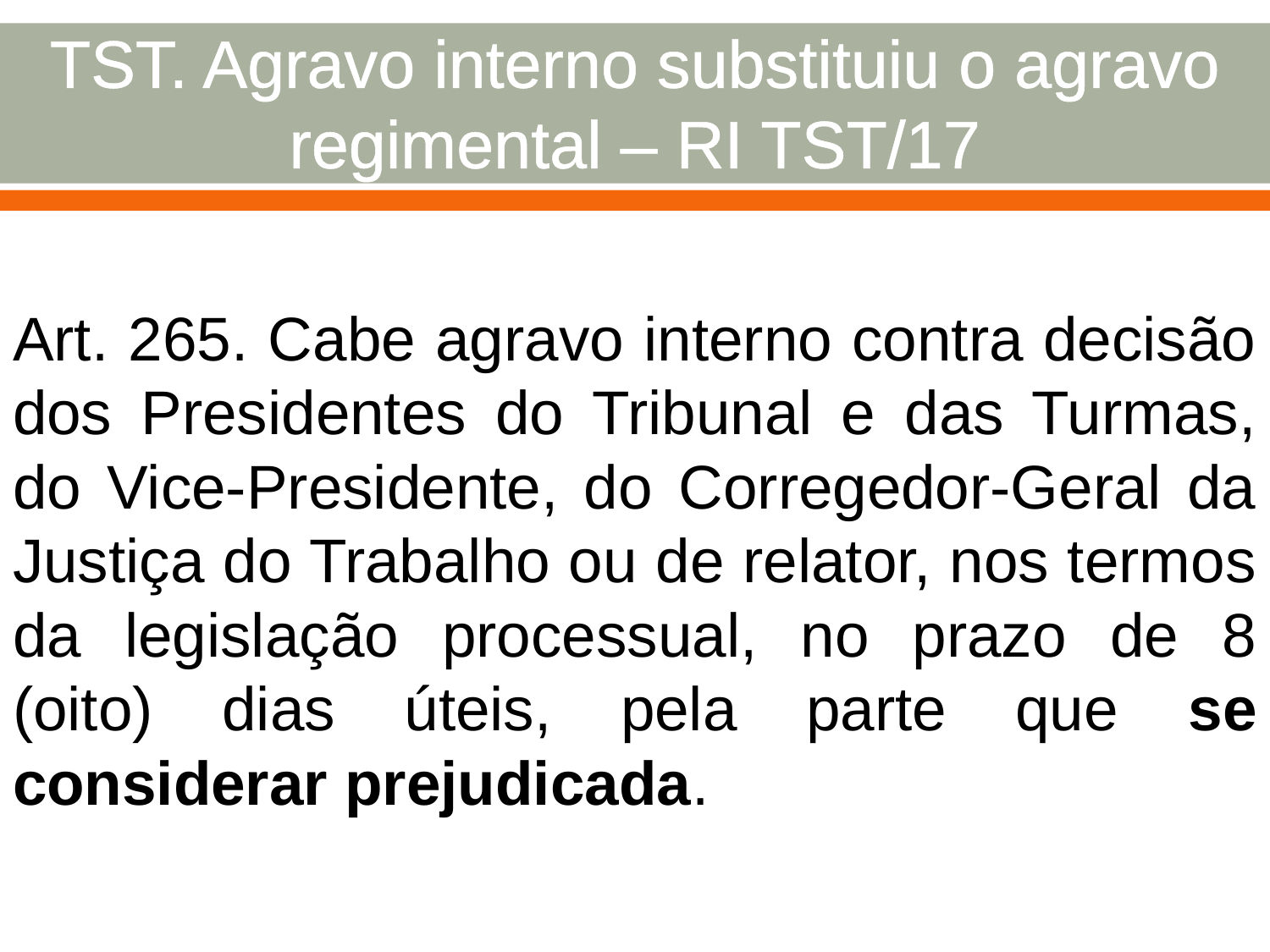

# TST. Agravo interno substituiu o agravo regimental – RI TST/17

Art. 265. Cabe agravo interno contra decisão dos Presidentes do Tribunal e das Turmas, do Vice-Presidente, do Corregedor-Geral da Justiça do Trabalho ou de relator, nos termos da legislação processual, no prazo de 8 (oito) dias úteis, pela parte que se considerar prejudicada.